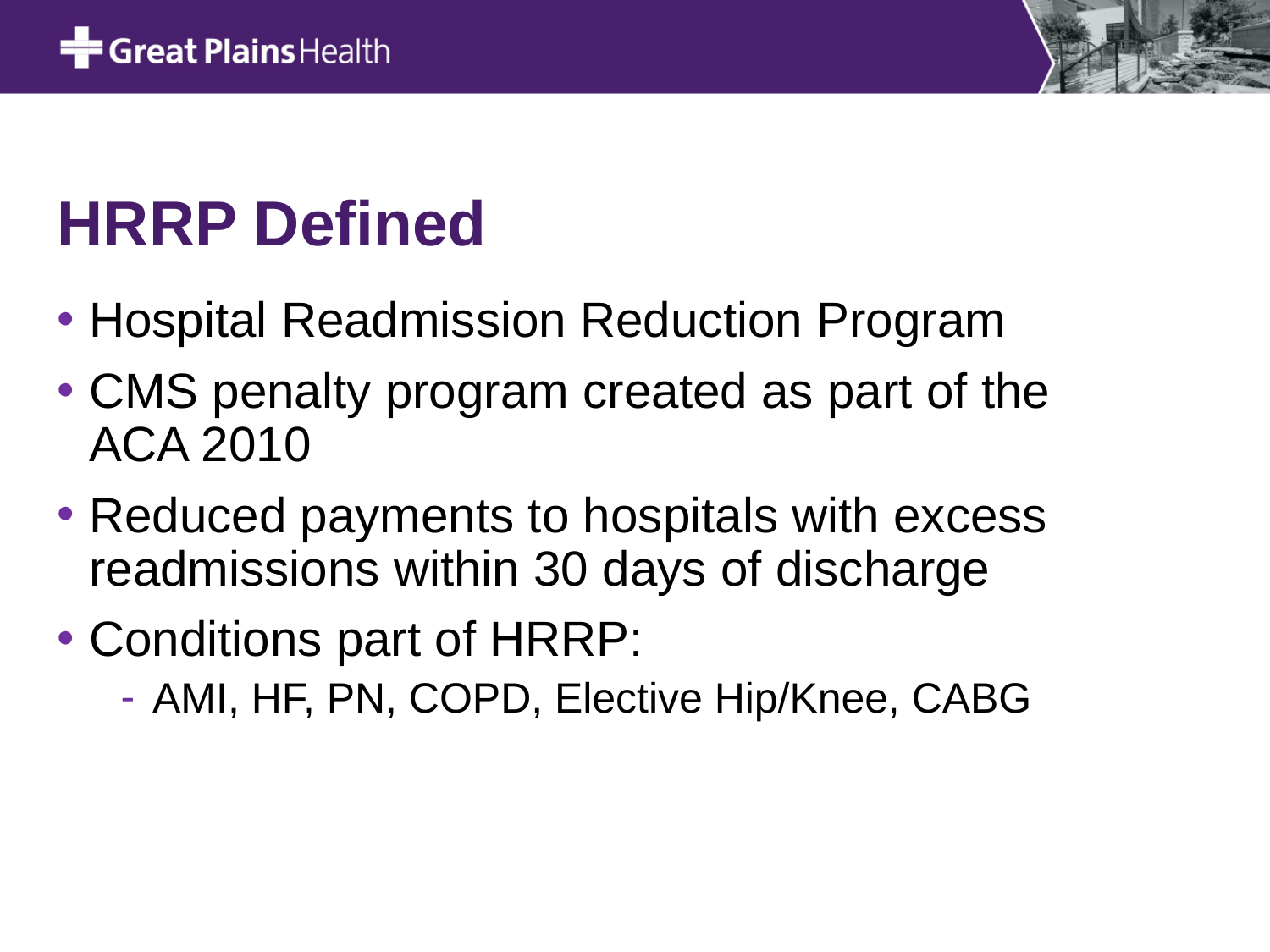

# HRRP Defined
Hospital Readmission Reduction Program
CMS penalty program created as part of the ACA 2010
Reduced payments to hospitals with excess readmissions within 30 days of discharge
Conditions part of HRRP:
AMI, HF, PN, COPD, Elective Hip/Knee, CABG